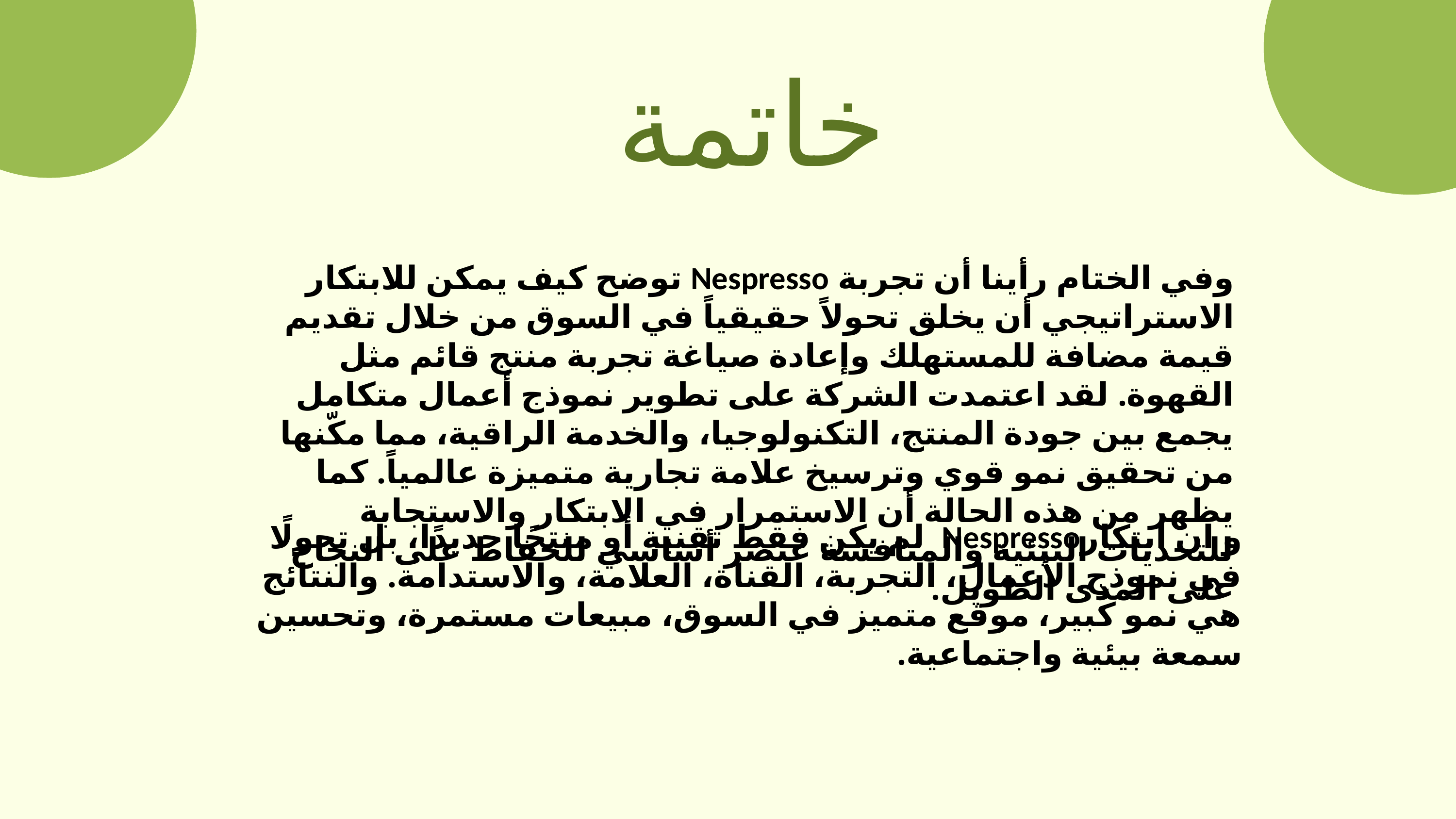

خاتمة
وفي الختام رأينا أن تجربة Nespresso توضح كيف يمكن للابتكار الاستراتيجي أن يخلق تحولاً حقيقياً في السوق من خلال تقديم قيمة مضافة للمستهلك وإعادة صياغة تجربة منتج قائم مثل القهوة. لقد اعتمدت الشركة على تطوير نموذج أعمال متكامل يجمع بين جودة المنتج، التكنولوجيا، والخدمة الراقية، مما مكّنها من تحقيق نمو قوي وترسيخ علامة تجارية متميزة عالمياً. كما يظهر من هذه الحالة أن الاستمرار في الابتكار والاستجابة للتحديات البيئية والمنافسة عنصر أساسي للحفاظ على النجاح على المدى الطويل.
و ان ابتكارNespresso  لم يكن فقط تقنية أو منتجًا جديدًا، بل تحولًا في نموذج الأعمال، التجربة، القناة، العلامة، والاستدامة. والنتائج هي نمو كبير، موقع متميز في السوق، مبيعات مستمرة، وتحسين سمعة بيئية واجتماعية.